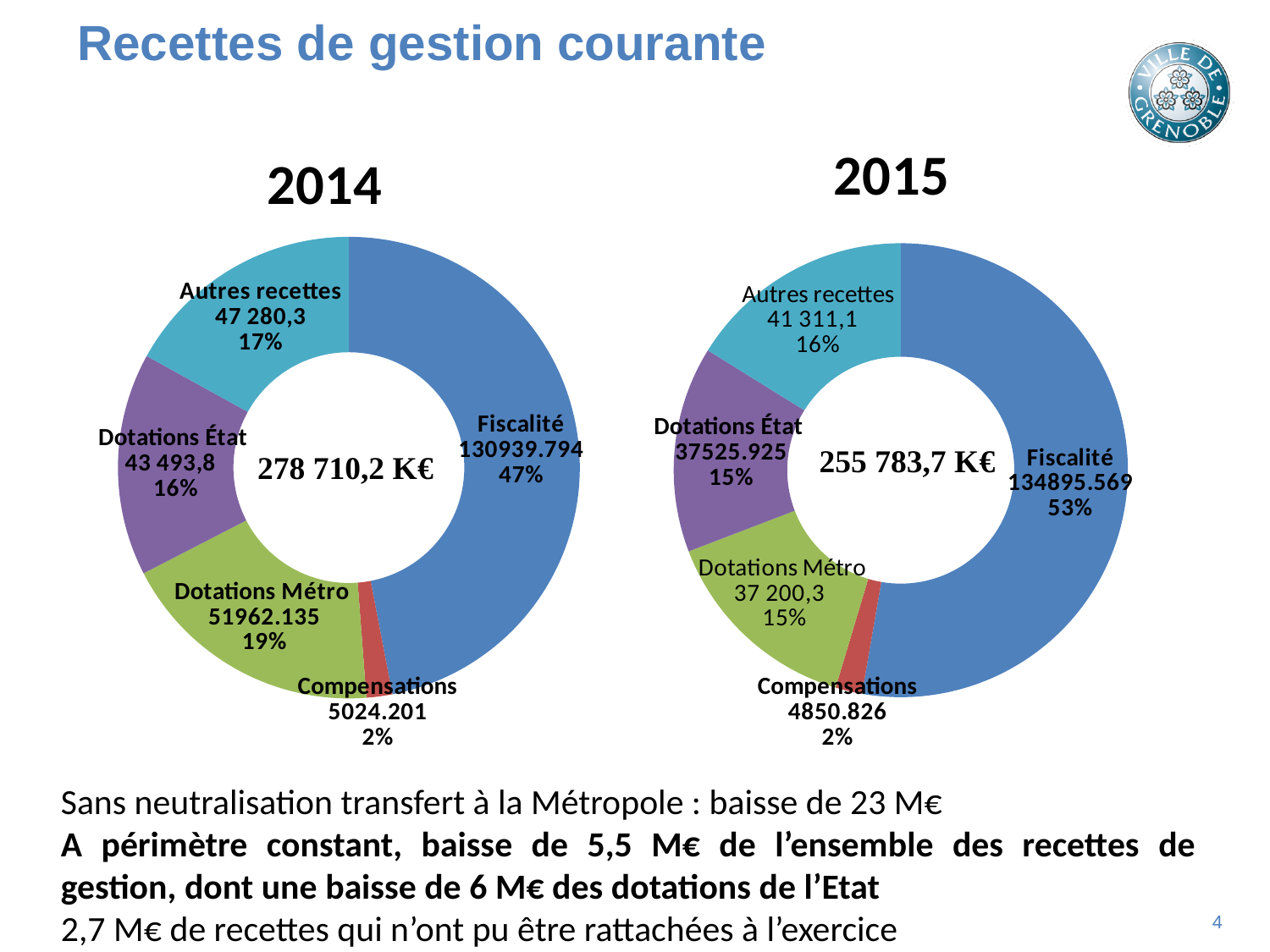

# Recettes de gestion courante

### Chart: 2015

| Category |  |
|---|---|
| Fiscalité | 134895.569 |
| Compensations | 4850.826 |
| Dotations Métro  | 37200.309 |
| Dotations État  | 37525.925 |
| Autres recettes
(Cf. détail "Autres recettes de gestion courantes") | 41311.06868 |

### Chart: 2014

| Category |  |
|---|---|
| Fiscalité | 130939.794 |
| Compensations | 5024.201 |
| Dotations Métro  | 51962.135 |
| Dotations État  | 43493.797 |
| Autres recettes
(Cf. détail "Autres recettes de gestion courantes") | 47290.32249000002 |
Sans neutralisation transfert à la Métropole : baisse de 23 M€
A périmètre constant, baisse de 5,5 M€ de l’ensemble des recettes de gestion, dont une baisse de 6 M€ des dotations de l’Etat
2,7 M€ de recettes qui n’ont pu être rattachées à l’exercice